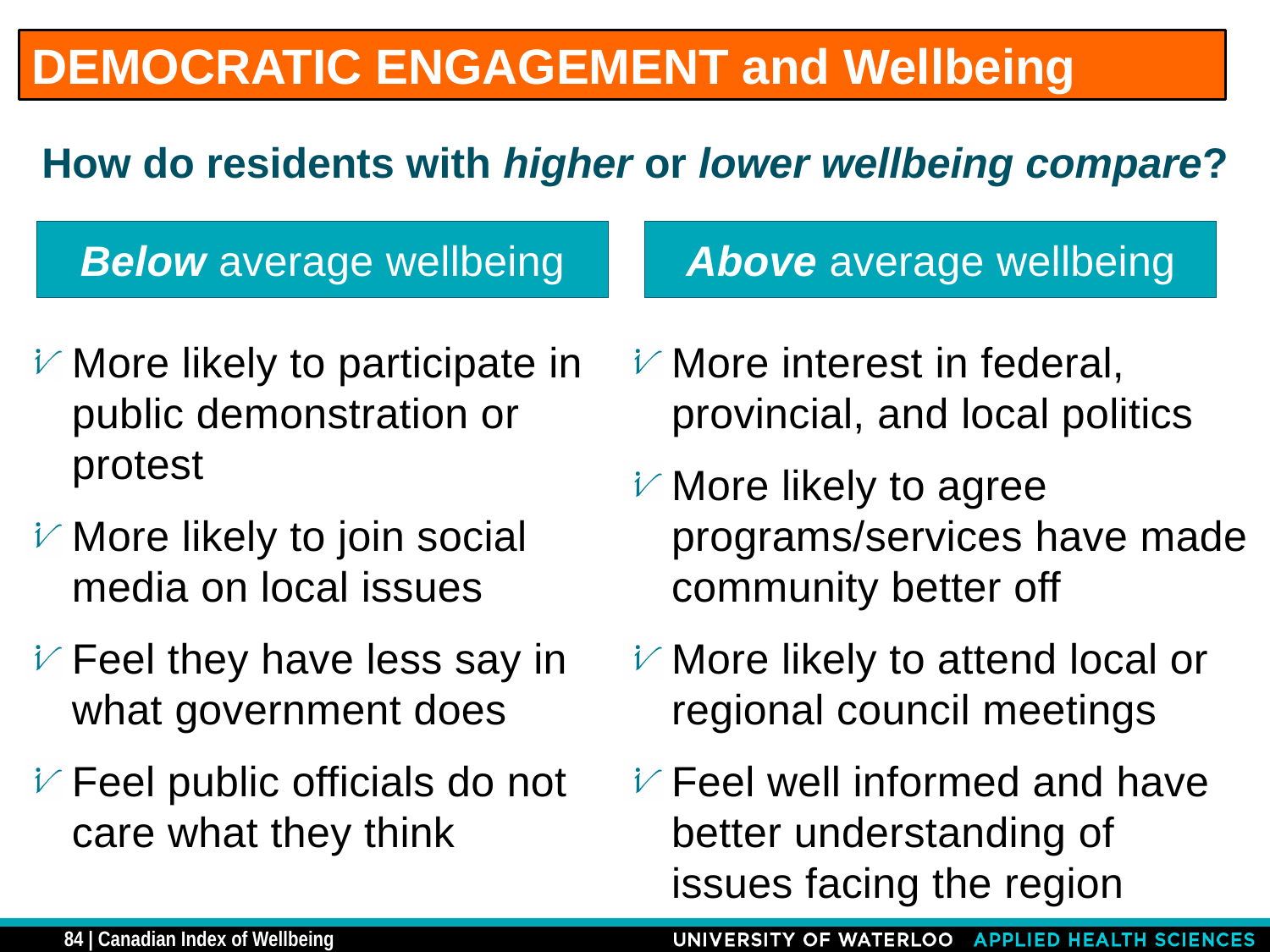

DEMOCRATIC ENGAGEMENT and Wellbeing
# How do residents with higher or lower wellbeing compare?
Below average wellbeing
Above average wellbeing
More likely to participate in public demonstration or protest
More likely to join social media on local issues
Feel they have less say in what government does
Feel public officials do not care what they think
More interest in federal, provincial, and local politics
More likely to agree programs/services have made community better off
More likely to attend local or regional council meetings
Feel well informed and have better understanding of issues facing the region